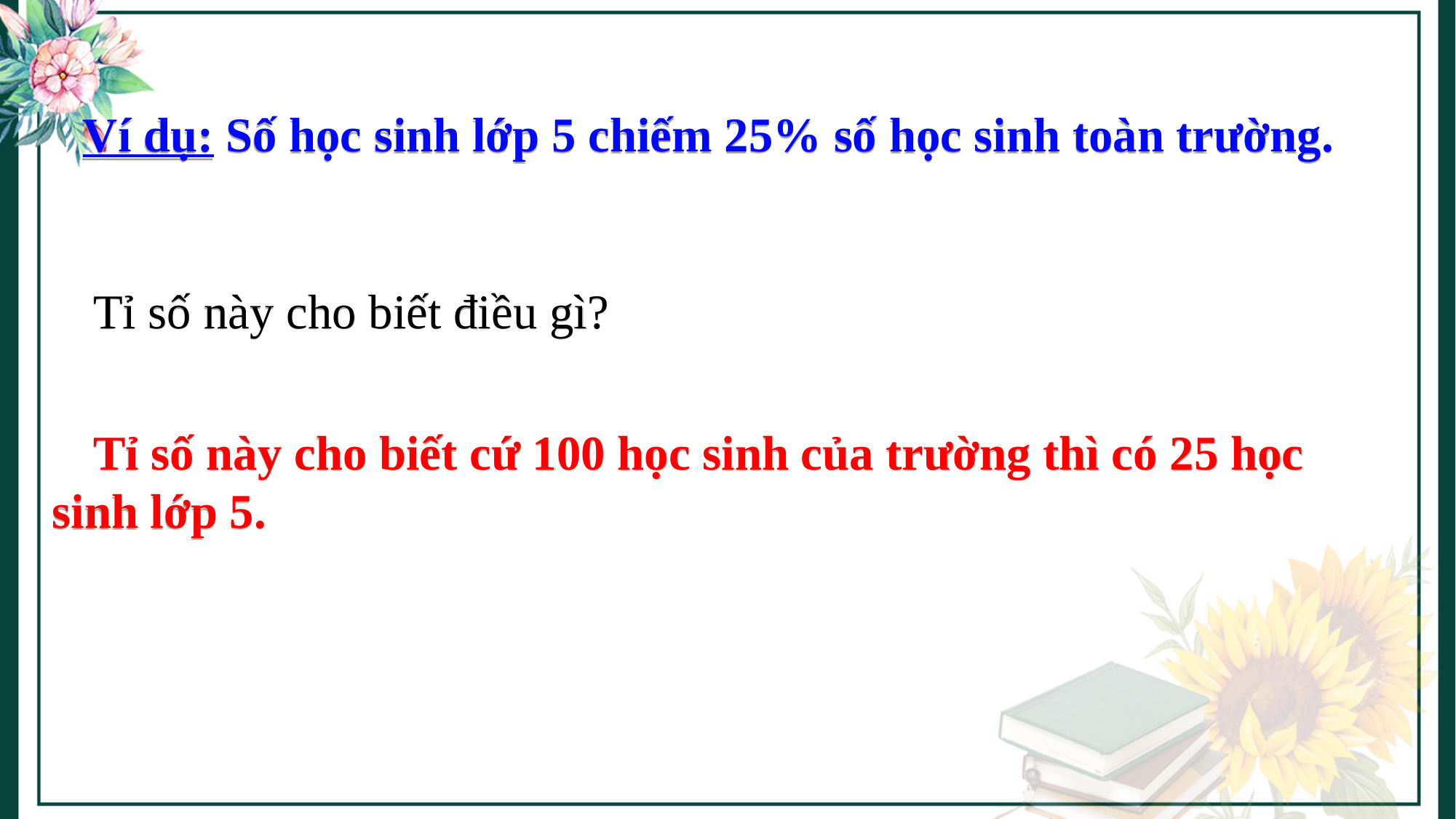

Ví dụ: Số học sinh lớp 5 chiếm 25% số học sinh toàn trường.

     Tỉ số này cho biết điều gì?

     Tỉ số này cho biết cứ 100 học sinh của trường thì có 25 học sinh lớp 5.